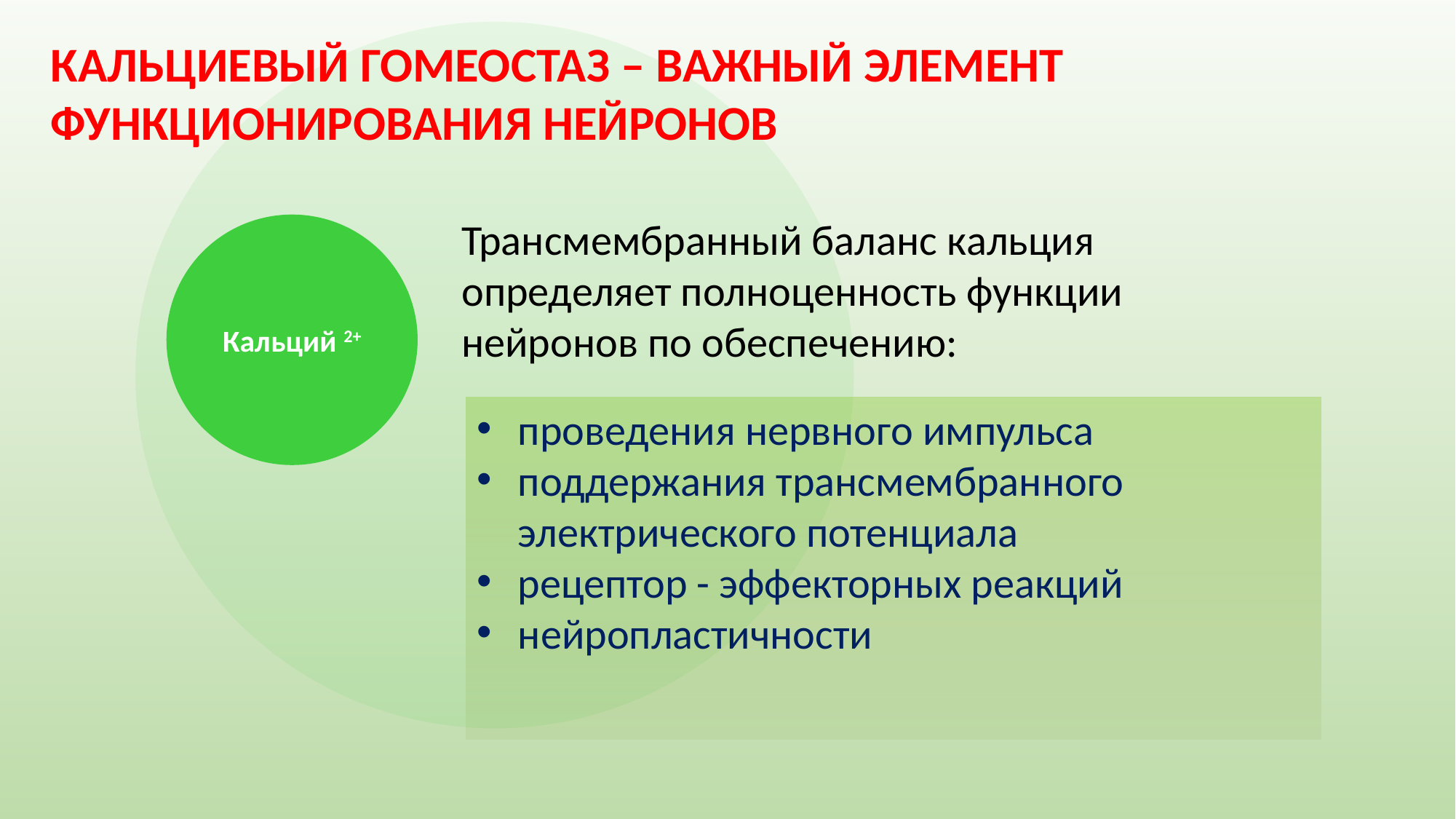

КАЛЬЦИЕВЫЙ ГОМЕОСТАЗ – ВАЖНЫЙ ЭЛЕМЕНТ ФУНКЦИОНИРОВАНИЯ НЕЙРОНОВ

Трансмембранный баланс кальция определяет полноценность функции нейронов по обеспечению:

Кальций 2+
проведения нервного импульса
поддержания трансмембранного электрического потенциала
рецептор - эффекторных реакций
нейропластичности